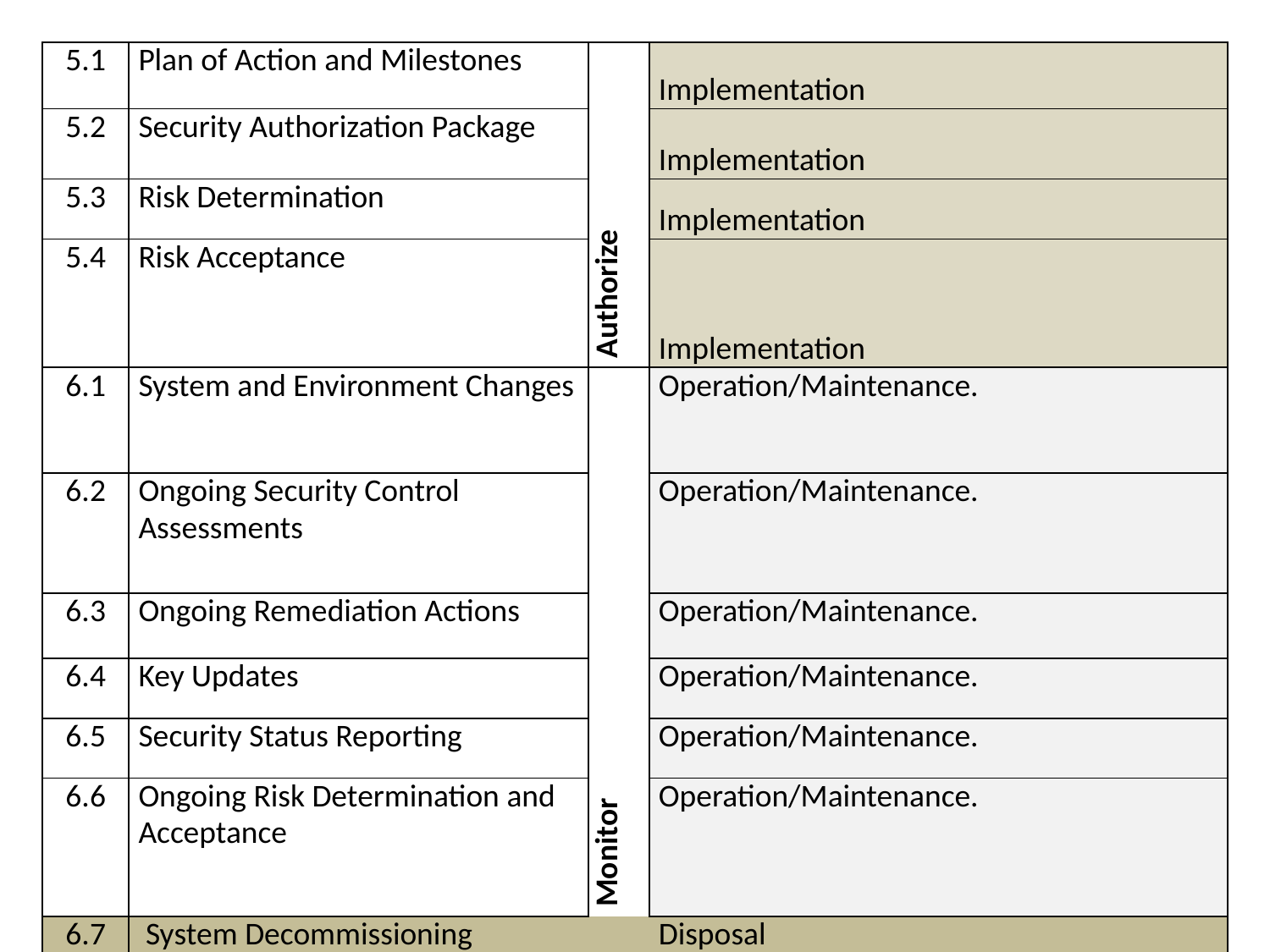

| 5.1 | Plan of Action and Milestones | Authorize | Implementation |
| --- | --- | --- | --- |
| 5.2 | Security Authorization Package |  | Implementation |
| 5.3 | Risk Determination |  | Implementation |
| 5.4 | Risk Acceptance |  | Implementation |
| 6.1 | System and Environment Changes | Monitor | Operation/Maintenance. |
| 6.2 | Ongoing Security Control Assessments |  | Operation/Maintenance. |
| 6.3 | Ongoing Remediation Actions |  | Operation/Maintenance. |
| 6.4 | Key Updates |  | Operation/Maintenance. |
| 6.5 | Security Status Reporting |  | Operation/Maintenance. |
| 6.6 | Ongoing Risk Determination and Acceptance |  | Operation/Maintenance. |
| 6.7 | System Decommissioning |  | Disposal |